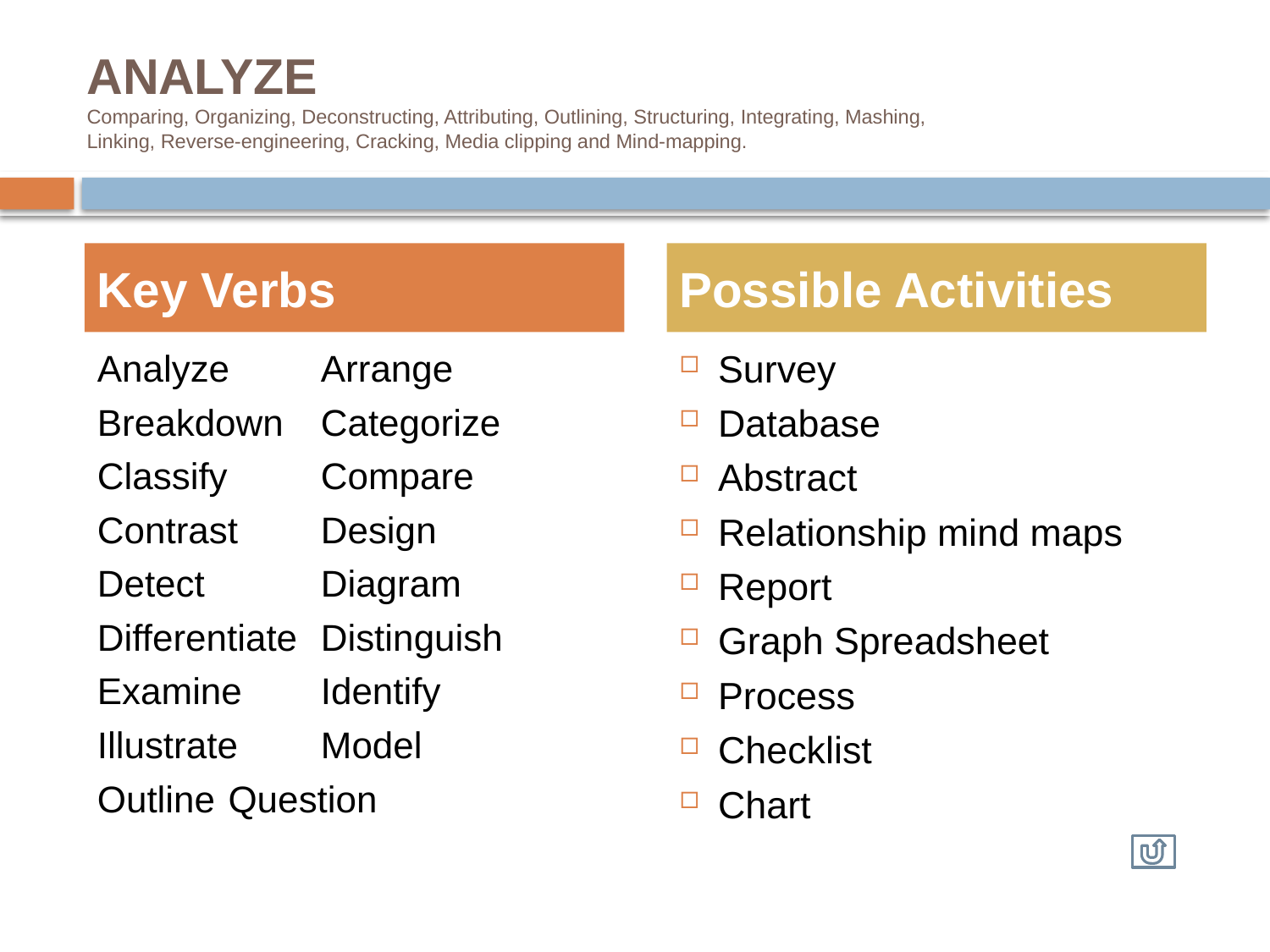

# ANALYZE Comparing, Organizing, Deconstructing, Attributing, Outlining, Structuring, Integrating, Mashing, Linking, Reverse-engineering, Cracking, Media clipping and Mind-mapping.
Key Verbs
Possible Activities
Analyze 	Arrange
Breakdown 	Categorize
Classify 	Compare
Contrast 	Design
Detect	 	Diagram
Differentiate 	Distinguish
Examine 	Identify
Illustrate 	Model
Outline 	Question
Survey
Database
Abstract
Relationship mind maps
Report
Graph Spreadsheet
Process
Checklist
Chart